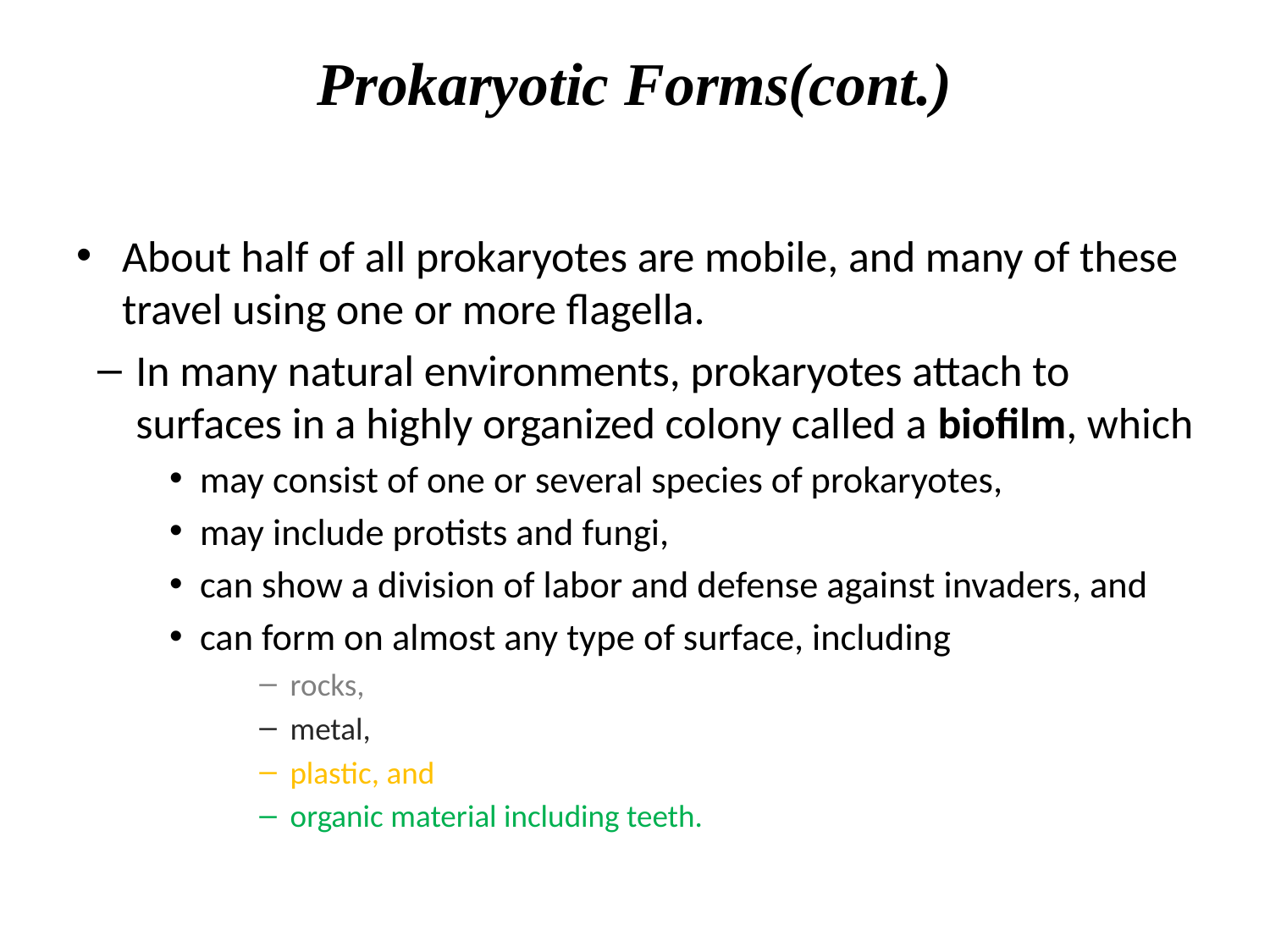

# Prokaryotic Forms(cont.)
About half of all prokaryotes are mobile, and many of these travel using one or more flagella.
In many natural environments, prokaryotes attach to surfaces in a highly organized colony called a biofilm, which
may consist of one or several species of prokaryotes,
may include protists and fungi,
can show a division of labor and defense against invaders, and
can form on almost any type of surface, including
rocks,
metal,
plastic, and
organic material including teeth.